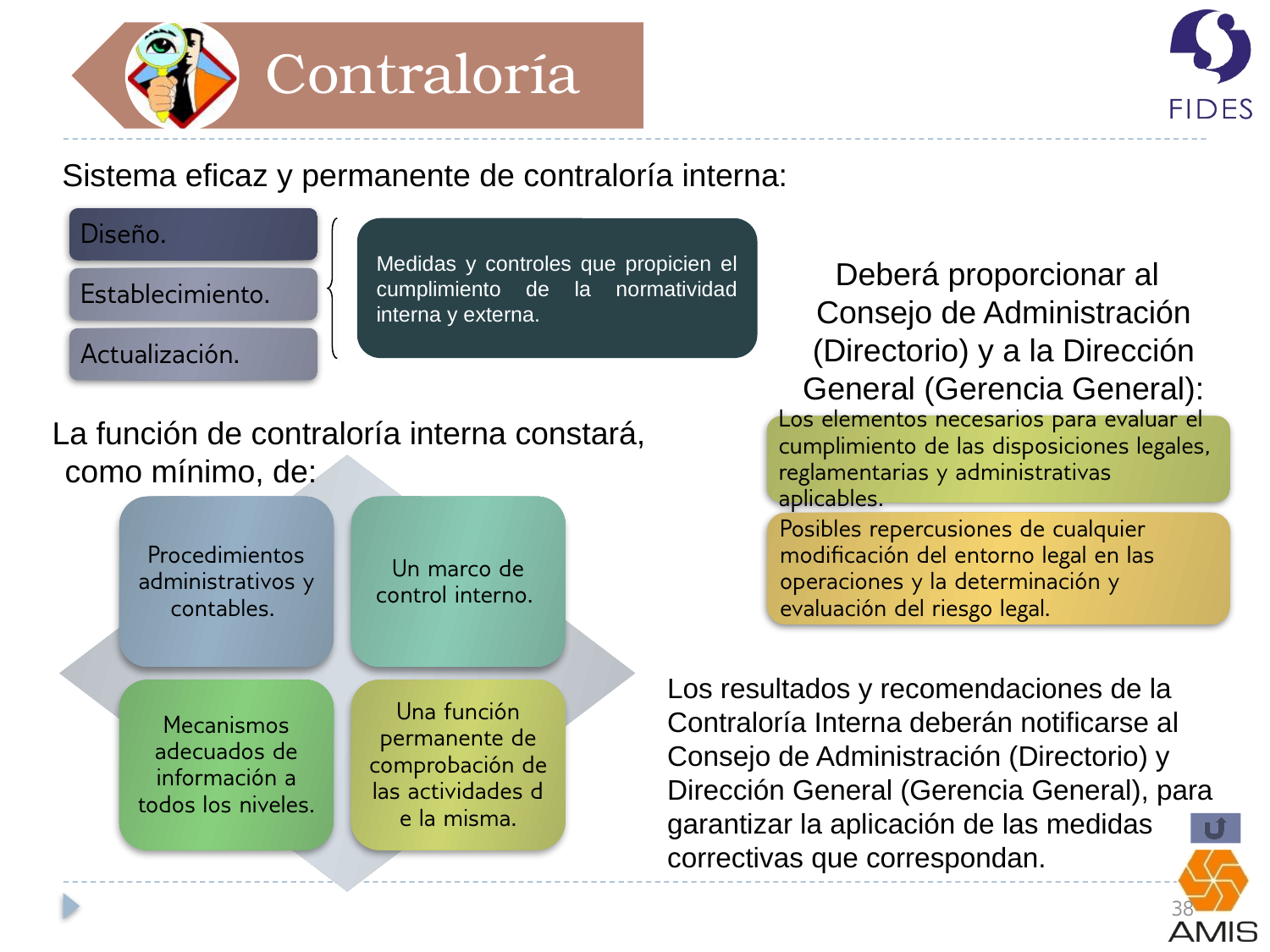

Contraloría

Sistema eficaz y permanente de contraloría interna:
Diseño.
Establecimiento.
Actualización.

Medidas y controles que propicien el cumplimiento de la normatividad interna y externa.
Deberá proporcionar al Consejo de Administración (Directorio) y a la Dirección General (Gerencia General):
Los elementos necesarios para evaluar el cumplimiento de las disposiciones legales, reglamentarias y administrativas aplicables.
Posibles repercusiones de cualquier modificación del entorno legal en las operaciones y la determinación y evaluación del riesgo legal.
La función de contraloría interna constará, como mínimo, de:
Procedimientos administrativos y contables.
Un marco de control interno.
Mecanismos adecuados de información a todos los niveles.
Una función permanente de comprobación de las actividades d e la misma.
Los resultados y recomendaciones de la Contraloría Interna deberán notificarse al Consejo de Administración (Directorio) y Dirección General (Gerencia General), para garantizar la aplicación de las medidas correctivas que correspondan.

38